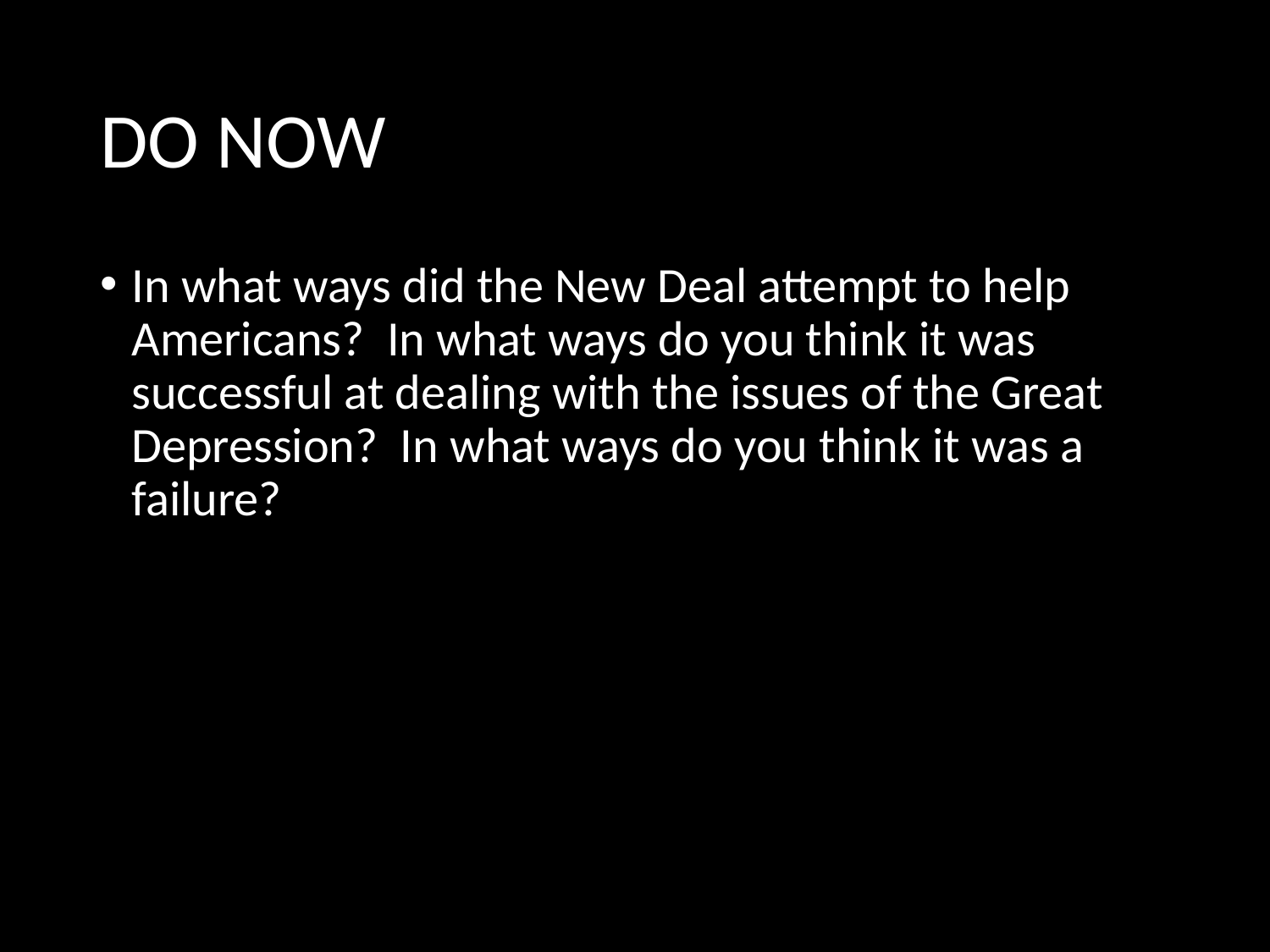

# DO NOW
In what ways did the New Deal attempt to help Americans?  In what ways do you think it was successful at dealing with the issues of the Great Depression?  In what ways do you think it was a failure?